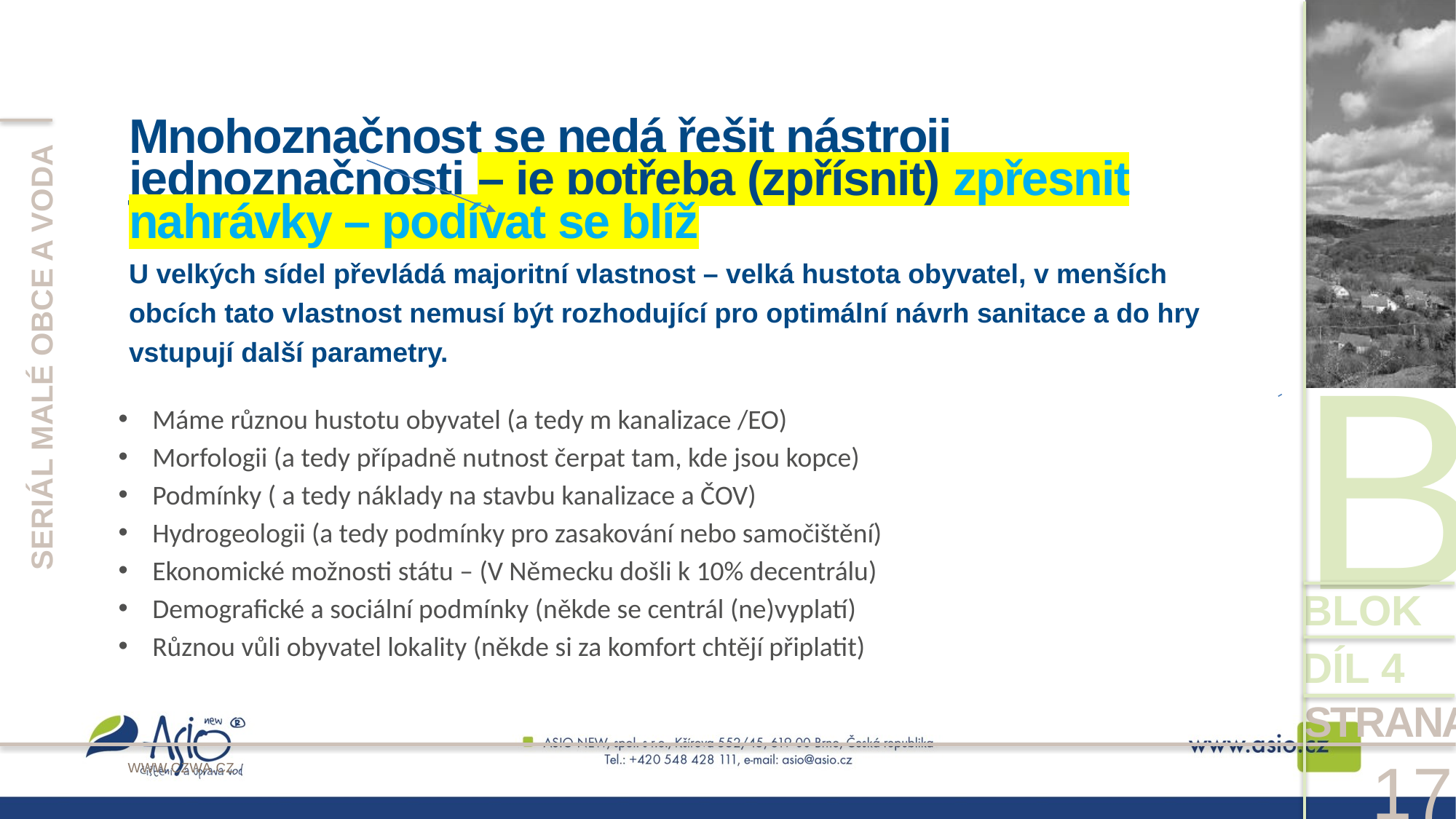

Mnohoznačnost se nedá řešit nástroji jednoznačnosti – je potřeba (zpřísnit) zpřesnit nahrávky – podívat se blíž
U velkých sídel převládá majoritní vlastnost – velká hustota obyvatel, v menších obcích tato vlastnost nemusí být rozhodující pro optimální návrh sanitace a do hry vstupují další parametry.
Máme různou hustotu obyvatel (a tedy m kanalizace /EO)
Morfologii (a tedy případně nutnost čerpat tam, kde jsou kopce)
Podmínky ( a tedy náklady na stavbu kanalizace a ČOV)
Hydrogeologii (a tedy podmínky pro zasakování nebo samočištění)
Ekonomické možnosti státu – (V Německu došli k 10% decentrálu)
Demografické a sociální podmínky (někde se centrál (ne)vyplatí)
Různou vůli obyvatel lokality (někde si za komfort chtějí připlatit)